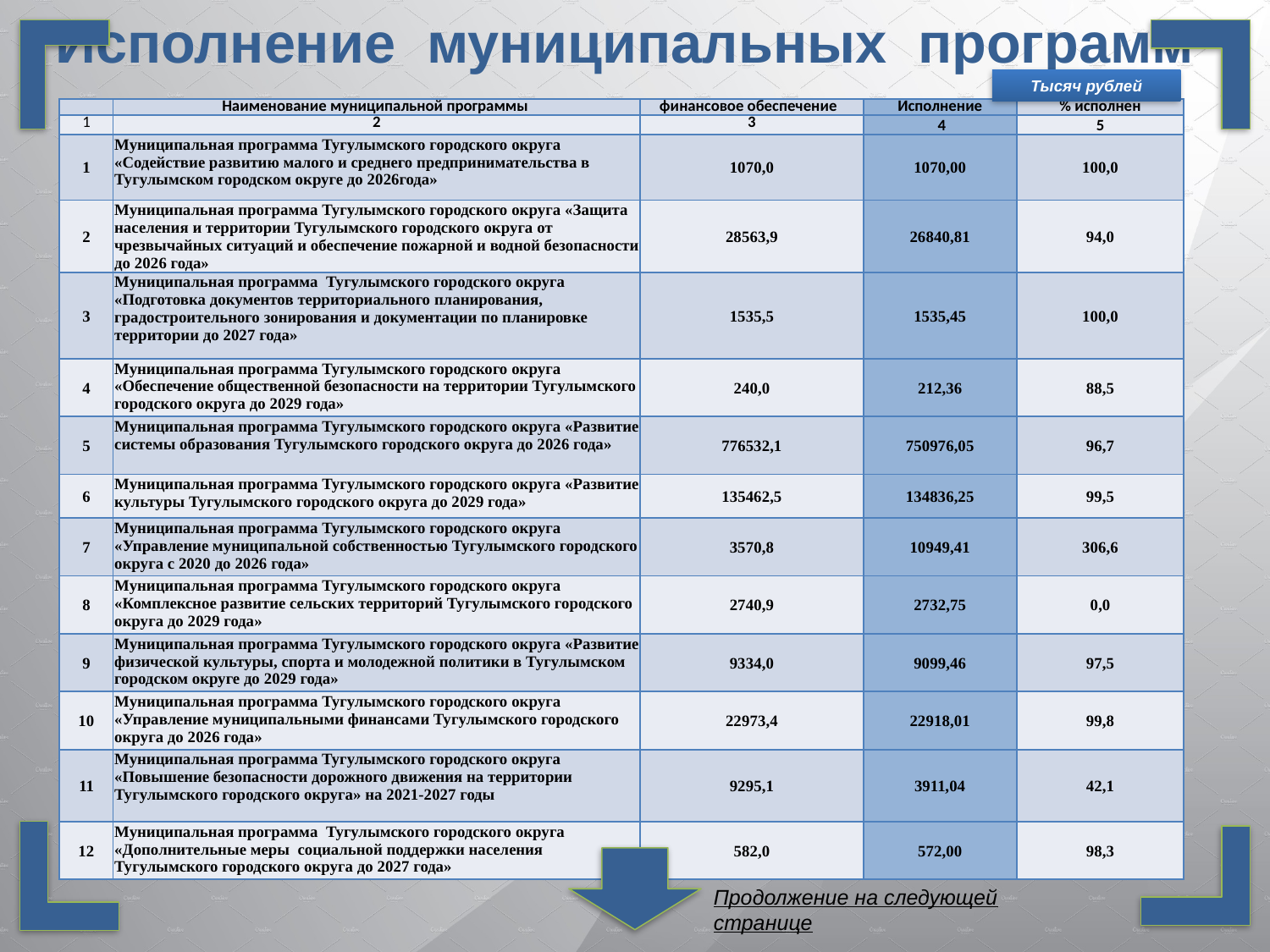

Исполнение  муниципальных  программ

Тысяч рублей
|  | Наименование муниципальной программы | финансовое обеспечение | Исполнение | % исполнен |
| --- | --- | --- | --- | --- |
| 1 | 2 | 3 | 4 | 5 |
| 1 | Муниципальная программа Тугулымского городского округа «Содействие развитию малого и среднего предпринимательства в Тугулымском городском округе до 2026года» | 1070,0 | 1070,00 | 100,0 |
| 2 | Муниципальная программа Тугулымского городского округа «Защита населения и территории Тугулымского городского округа от чрезвычайных ситуаций и обеспечение пожарной и водной безопасности до 2026 года» | 28563,9 | 26840,81 | 94,0 |
| 3 | Муниципальная программа Тугулымского городского округа «Подготовка документов территориального планирования, градостроительного зонирования и документации по планировке территории до 2027 года» | 1535,5 | 1535,45 | 100,0 |
| 4 | Муниципальная программа Тугулымского городского округа «Обеспечение общественной безопасности на территории Тугулымского городского округа до 2029 года» | 240,0 | 212,36 | 88,5 |
| 5 | Муниципальная программа Тугулымского городского округа «Развитие системы образования Тугулымского городского округа до 2026 года» | 776532,1 | 750976,05 | 96,7 |
| 6 | Муниципальная программа Тугулымского городского округа «Развитие культуры Тугулымского городского округа до 2029 года» | 135462,5 | 134836,25 | 99,5 |
| 7 | Муниципальная программа Тугулымского городского округа «Управление муниципальной собственностью Тугулымского городского округа с 2020 до 2026 года» | 3570,8 | 10949,41 | 306,6 |
| 8 | Муниципальная программа Тугулымского городского округа «Комплексное развитие сельских территорий Тугулымского городского округа до 2029 года» | 2740,9 | 2732,75 | 0,0 |
| 9 | Муниципальная программа Тугулымского городского округа «Развитие физической культуры, спорта и молодежной политики в Тугулымском городском округе до 2029 года» | 9334,0 | 9099,46 | 97,5 |
| 10 | Муниципальная программа Тугулымского городского округа «Управление муниципальными финансами Тугулымского городского округа до 2026 года» | 22973,4 | 22918,01 | 99,8 |
| 11 | Муниципальная программа Тугулымского городского округа «Повышение безопасности дорожного движения на территории Тугулымского городского округа» на 2021-2027 годы | 9295,1 | 3911,04 | 42,1 |
| 12 | Муниципальная программа Тугулымского городского округа «Дополнительные меры социальной поддержки населения Тугулымского городского округа до 2027 года» | 582,0 | 572,00 | 98,3 |

Продолжение на следующей странице